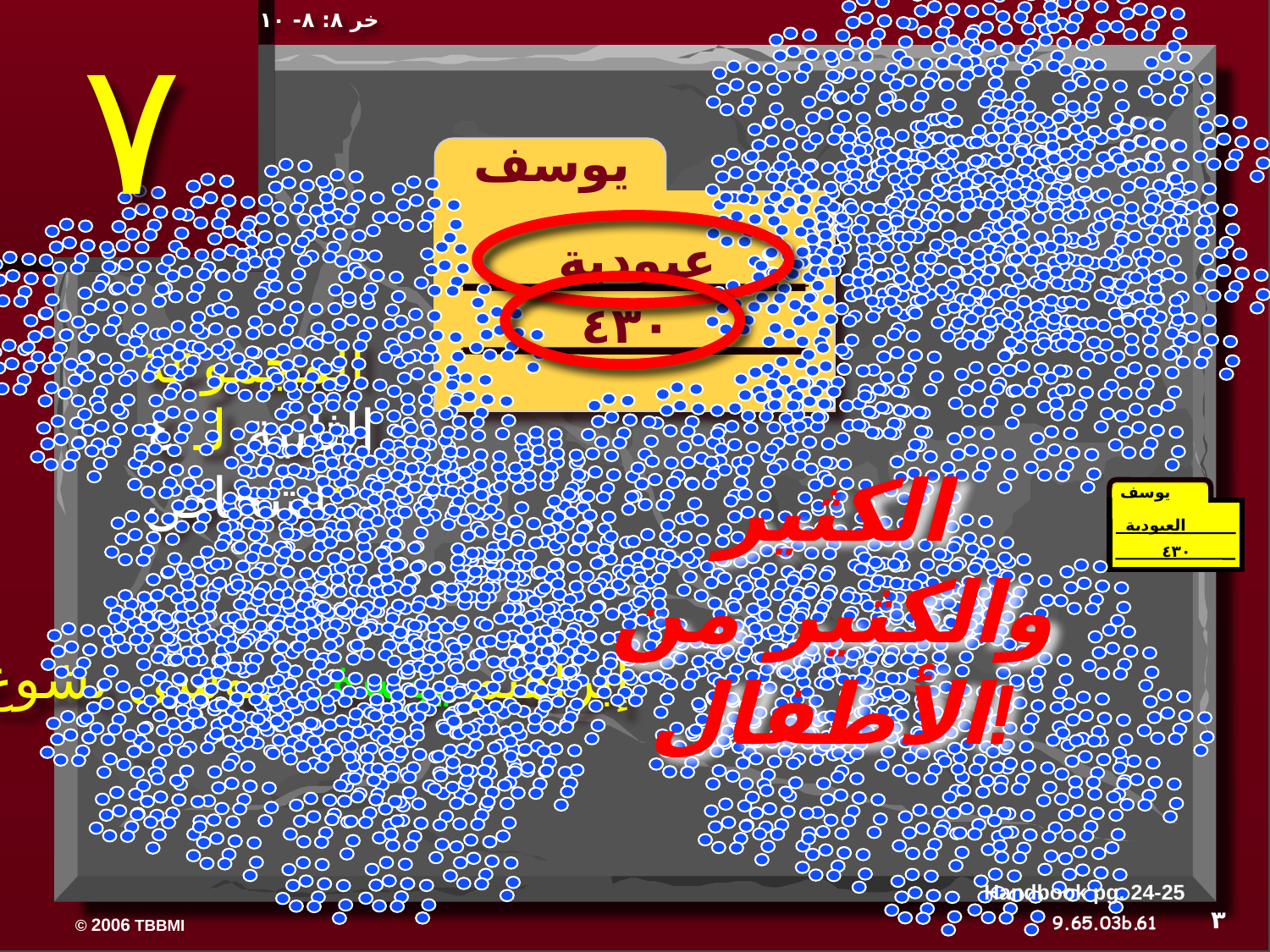

خر ٨: ٨- ١٠

٧

يوسف
ABRAHAM

عبودية

٤٣٠
المجموعة الثانية لـ ٤  أشخاص:

الكثير والكثير من الأطفال!
يوسف

العبودية

٤٣٠

إبراهيم يوسف موسى يشوع
Handbook pg. 24-25

٣
61